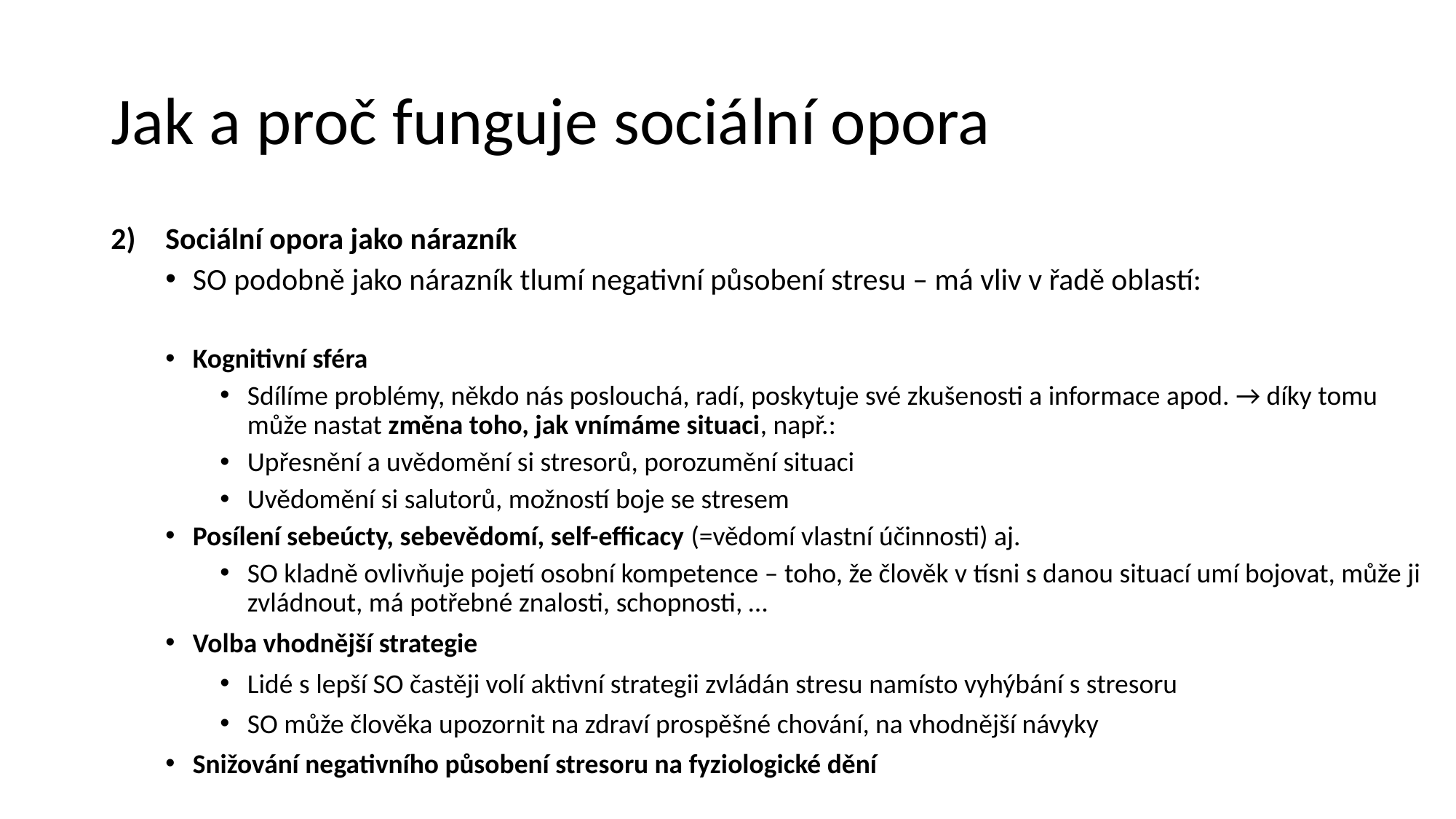

# Jak a proč funguje sociální opora
Sociální opora jako nárazník
SO podobně jako nárazník tlumí negativní působení stresu – má vliv v řadě oblastí:

Kognitivní sféra
Sdílíme problémy, někdo nás poslouchá, radí, poskytuje své zkušenosti a informace apod. → díky tomu může nastat změna toho, jak vnímáme situaci, např.:
Upřesnění a uvědomění si stresorů, porozumění situaci
Uvědomění si salutorů, možností boje se stresem
Posílení sebeúcty, sebevědomí, self-efficacy (=vědomí vlastní účinnosti) aj.
SO kladně ovlivňuje pojetí osobní kompetence – toho, že člověk v tísni s danou situací umí bojovat, může ji zvládnout, má potřebné znalosti, schopnosti, …
Volba vhodnější strategie
Lidé s lepší SO častěji volí aktivní strategii zvládán stresu namísto vyhýbání s stresoru
SO může člověka upozornit na zdraví prospěšné chování, na vhodnější návyky
Snižování negativního působení stresoru na fyziologické dění